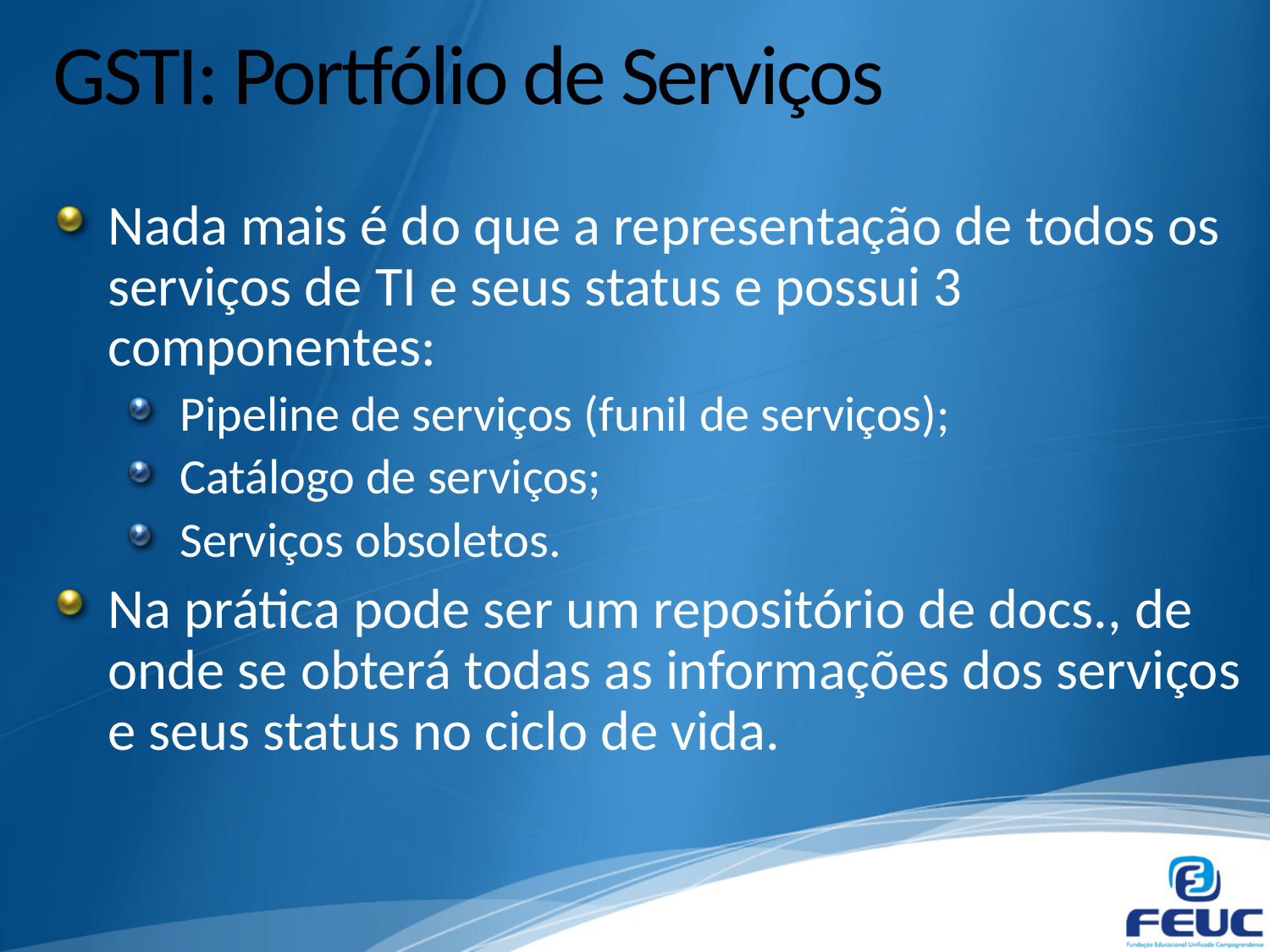

# GSTI: Portfólio de Serviços
Nada mais é do que a representação de todos os serviços de TI e seus status e possui 3 componentes:
Pipeline de serviços (funil de serviços);
Catálogo de serviços;
Serviços obsoletos.
Na prática pode ser um repositório de docs., de onde se obterá todas as informações dos serviços e seus status no ciclo de vida.